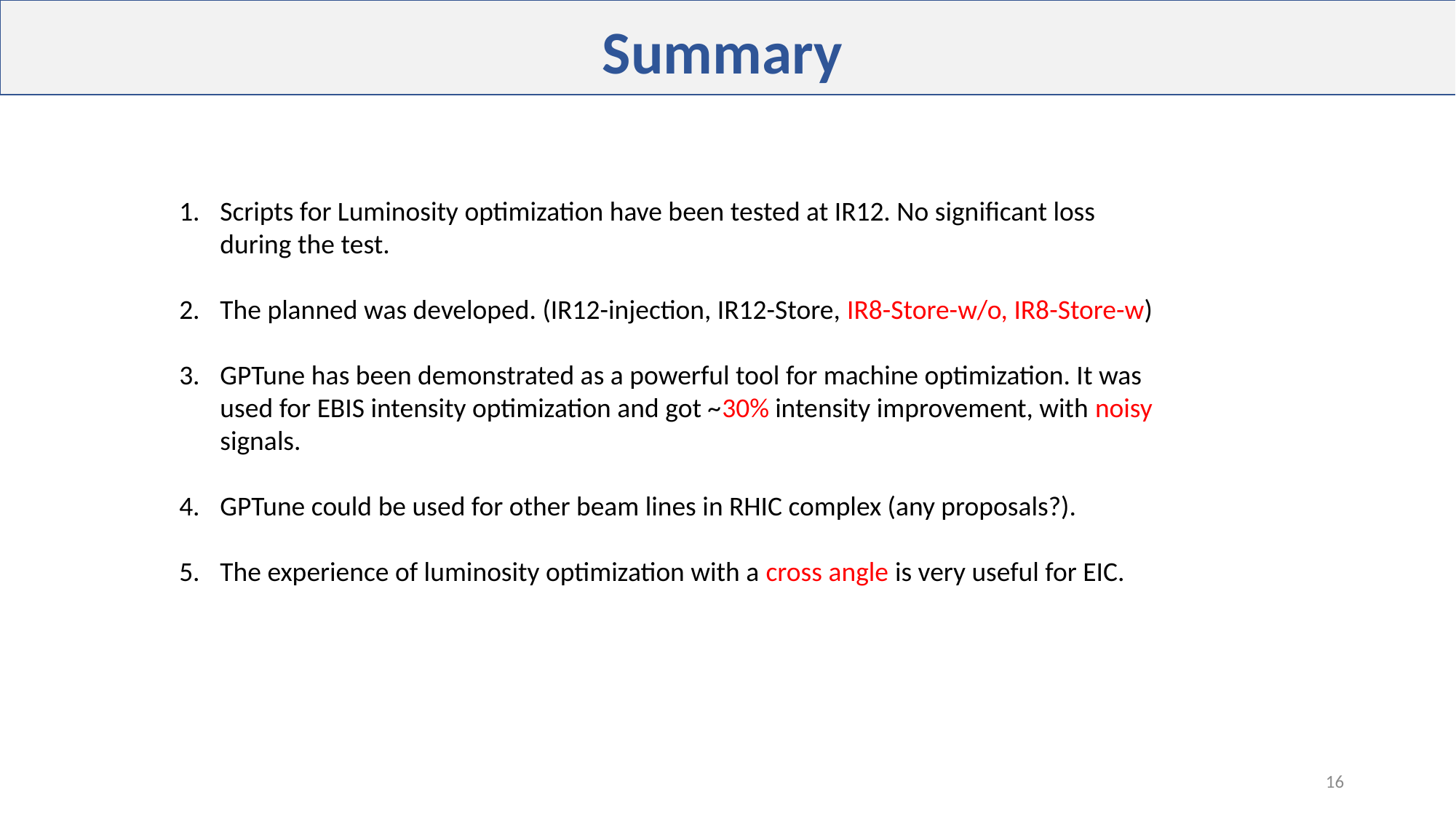

Summary
Scripts for Luminosity optimization have been tested at IR12. No significant loss during the test.

The planned was developed. (IR12-injection, IR12-Store, IR8-Store-w/o, IR8-Store-w)

GPTune has been demonstrated as a powerful tool for machine optimization. It was used for EBIS intensity optimization and got ~30% intensity improvement, with noisy signals.

GPTune could be used for other beam lines in RHIC complex (any proposals?).

The experience of luminosity optimization with a cross angle is very useful for EIC.

16